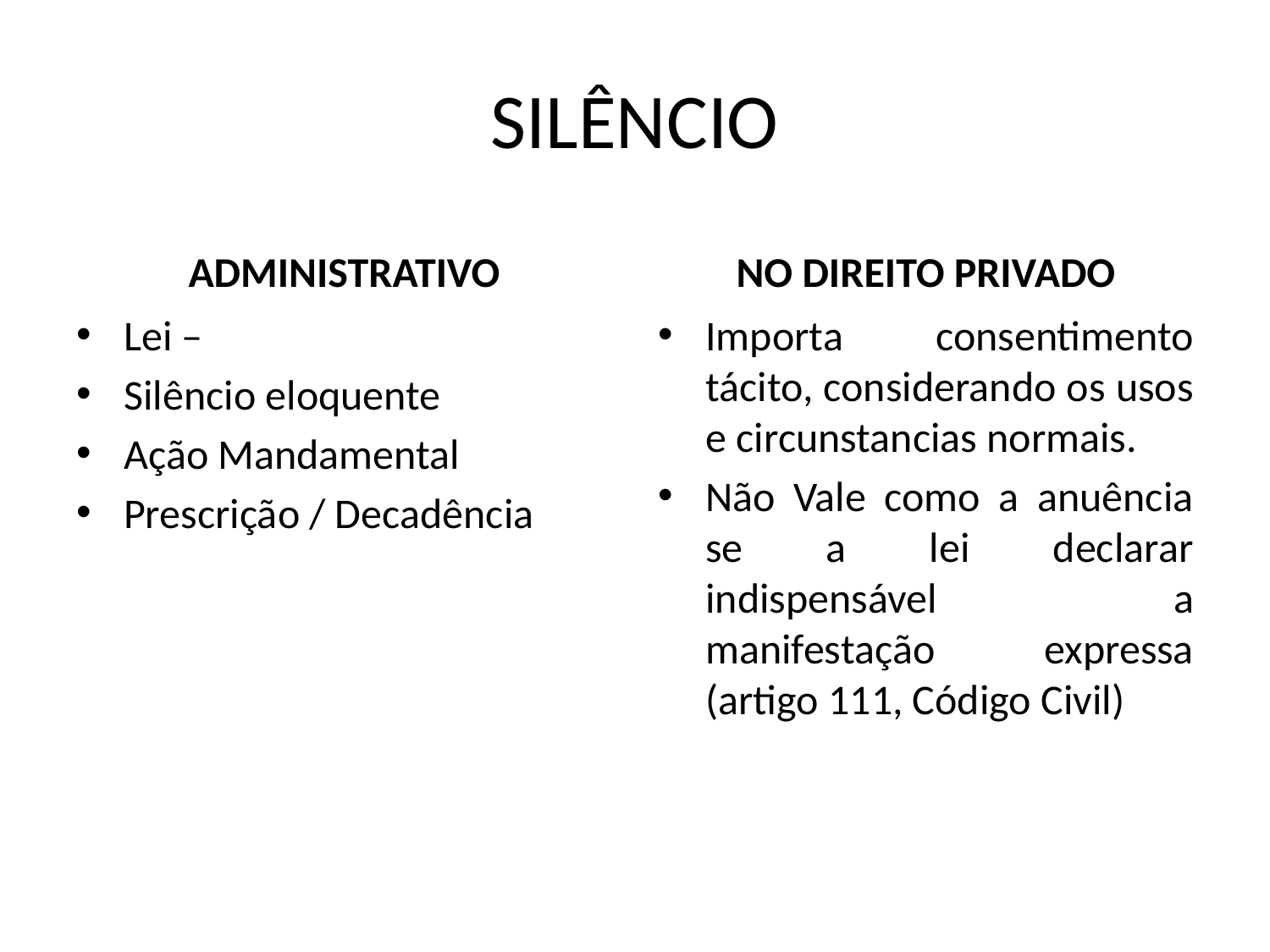

# SILÊNCIO
ADMINISTRATIVO
NO DIREITO PRIVADO
Lei –
Silêncio eloquente
Ação Mandamental
Prescrição / Decadência

Importa consentimento tácito, considerando os usos e circunstancias normais.
Não Vale como a anuência se a lei declarar indispensável a manifestação expressa (artigo 111, Código Civil)